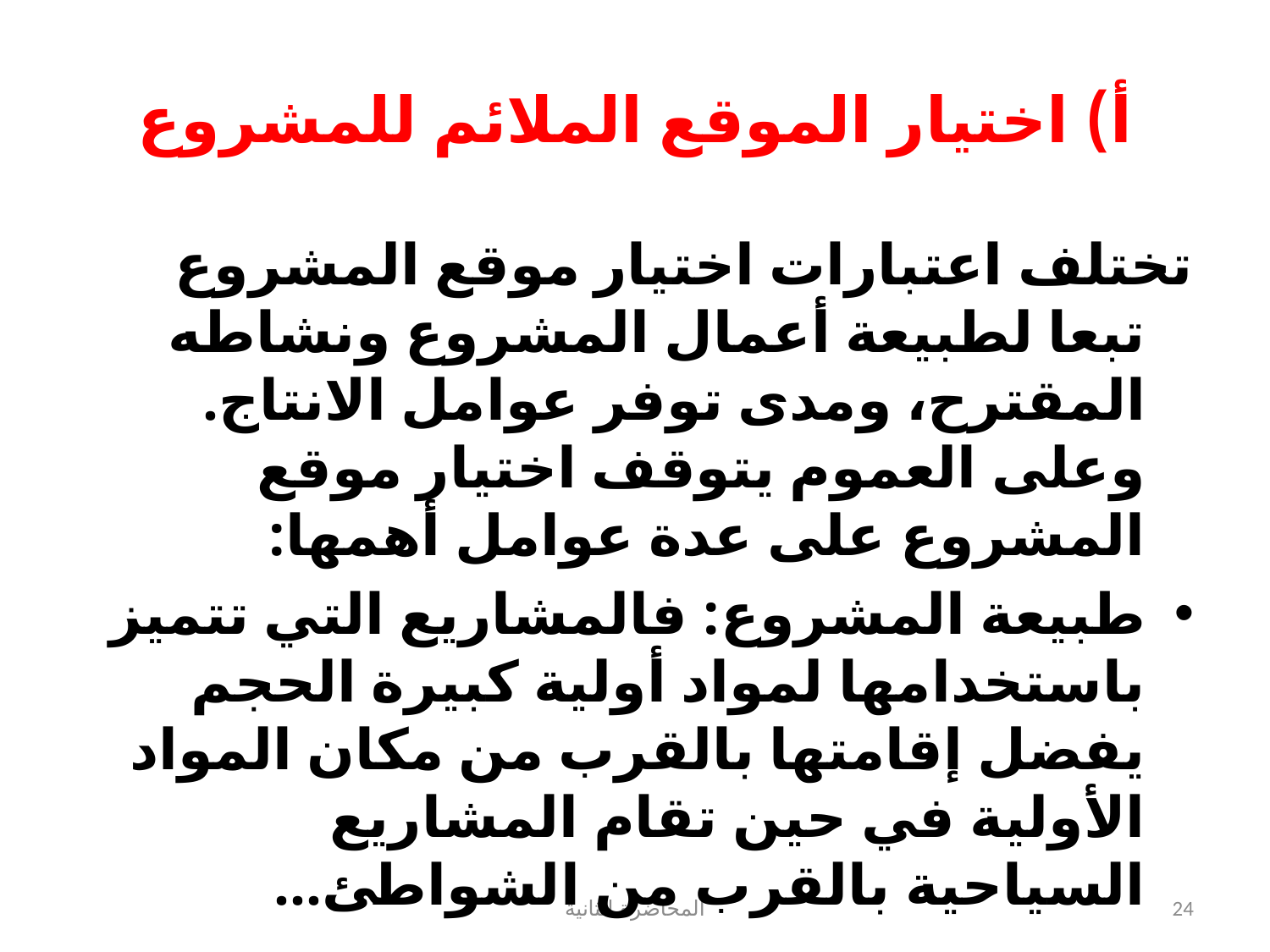

# أ) اختيار الموقع الملائم للمشروع
تختلف اعتبارات اختيار موقع المشروع تبعا لطبيعة أعمال المشروع ونشاطه المقترح، ومدى توفر عوامل الانتاج. وعلى العموم يتوقف اختيار موقع المشروع على عدة عوامل أهمها:
طبيعة المشروع: فالمشاريع التي تتميز باستخدامها لمواد أولية كبيرة الحجم يفضل إقامتها بالقرب من مكان المواد الأولية في حين تقام المشاريع السياحية بالقرب من الشواطئ...
المحاضرة الثانية
24